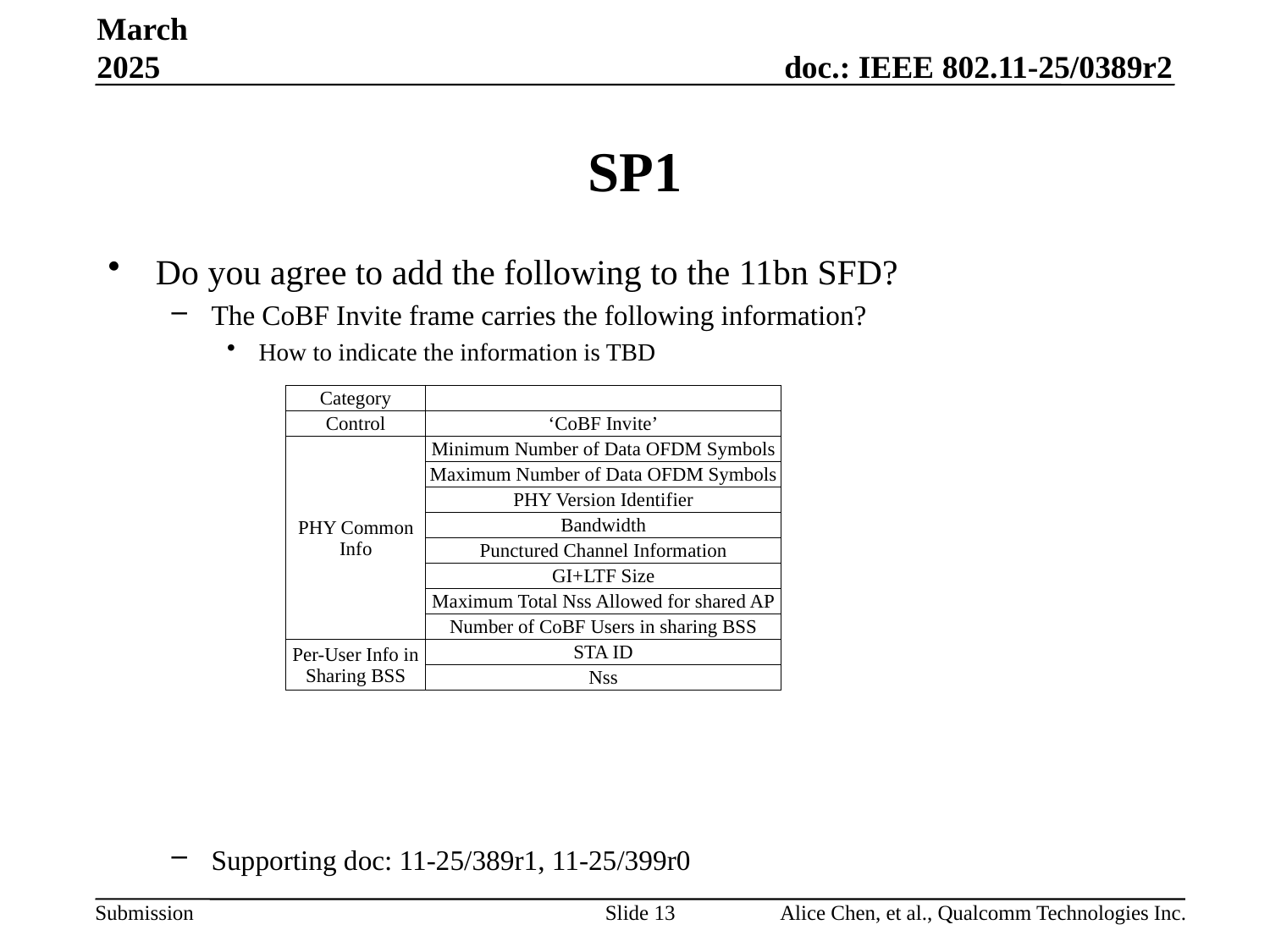

March 2025
# SP1
Do you agree to add the following to the 11bn SFD?
The CoBF Invite frame carries the following information?
How to indicate the information is TBD

Supporting doc: 11-25/389r1, 11-25/399r0

| Category |  |
| --- | --- |
| Control | ‘CoBF Invite’ |
| PHY Common Info | Minimum Number of Data OFDM Symbols |
|  | Maximum Number of Data OFDM Symbols |
|  | PHY Version Identifier |
|  | Bandwidth |
|  | Punctured Channel Information |
|  | GI+LTF Size |
|  | Maximum Total Nss Allowed for shared AP |
|  | Number of CoBF Users in sharing BSS |
| Per-User Info in Sharing BSS | STA ID |
|  | Nss |
Slide 13
Alice Chen, et al., Qualcomm Technologies Inc.